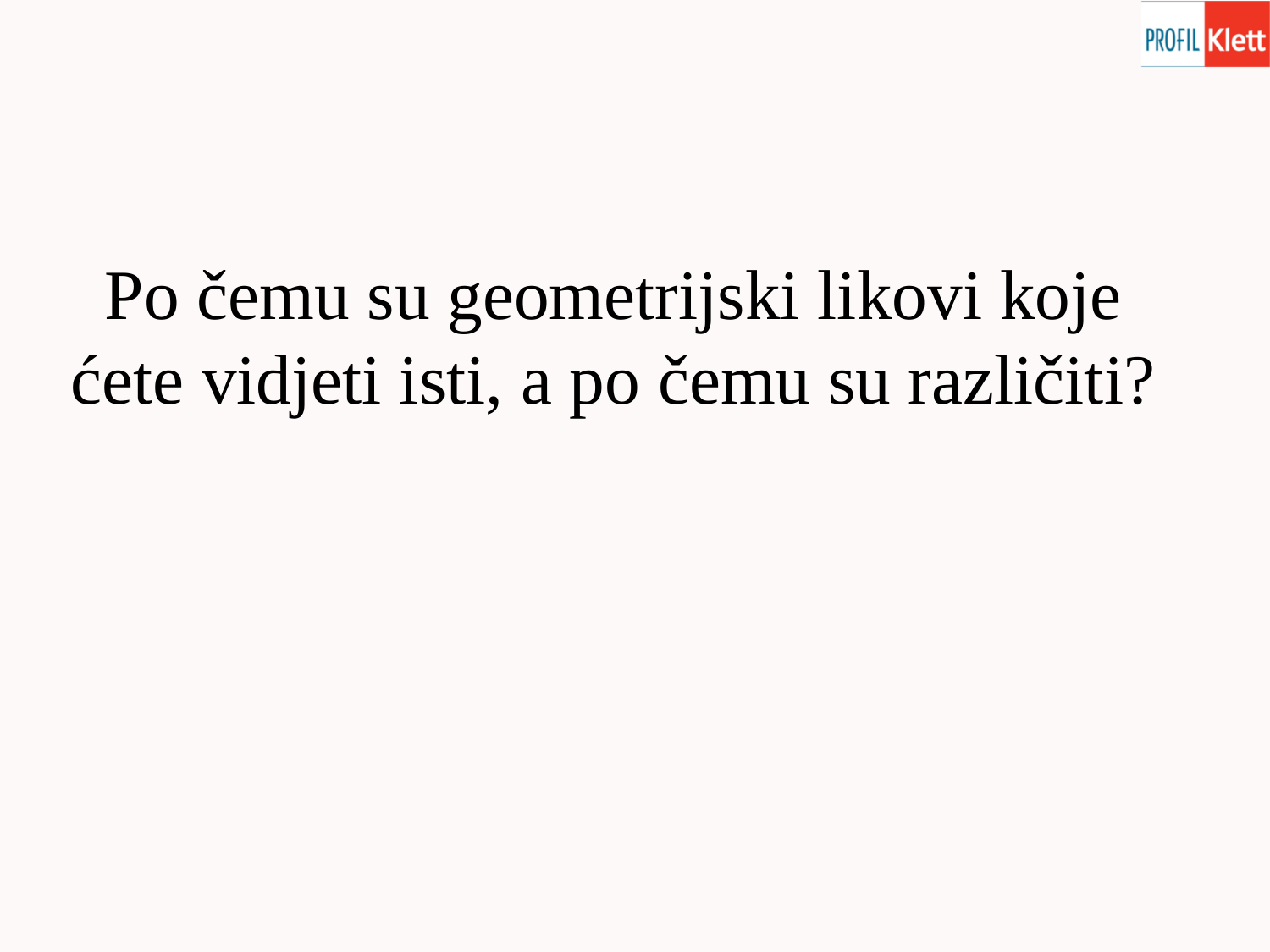

# Po čemu su geometrijski likovi koje ćete vidjeti isti, a po čemu su različiti?